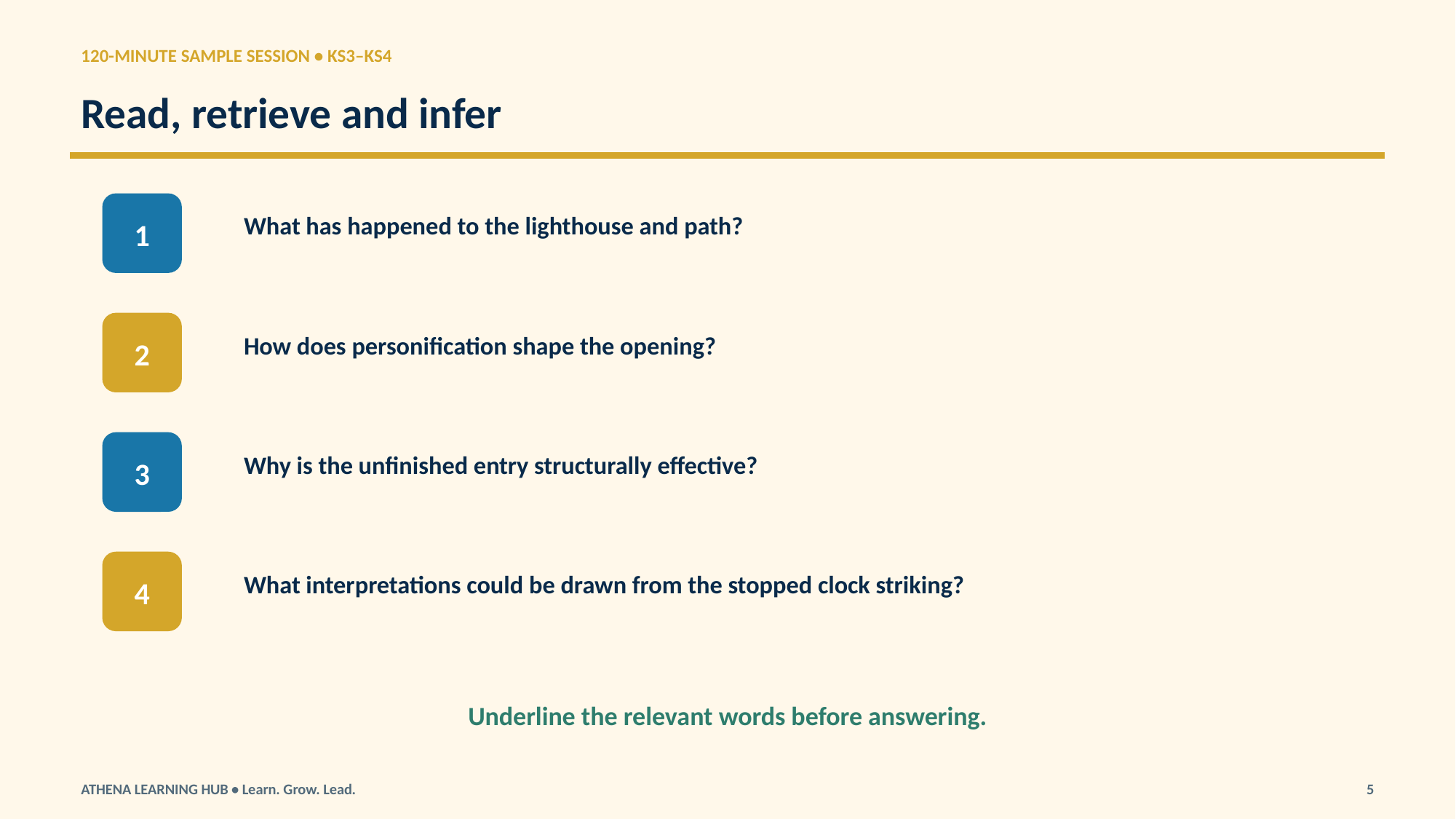

120-MINUTE SAMPLE SESSION • KS3–KS4
Read, retrieve and infer

What has happened to the lighthouse and path?
1

How does personification shape the opening?
2

Why is the unfinished entry structurally effective?
3

What interpretations could be drawn from the stopped clock striking?
4
Underline the relevant words before answering.
ATHENA LEARNING HUB • Learn. Grow. Lead.
5